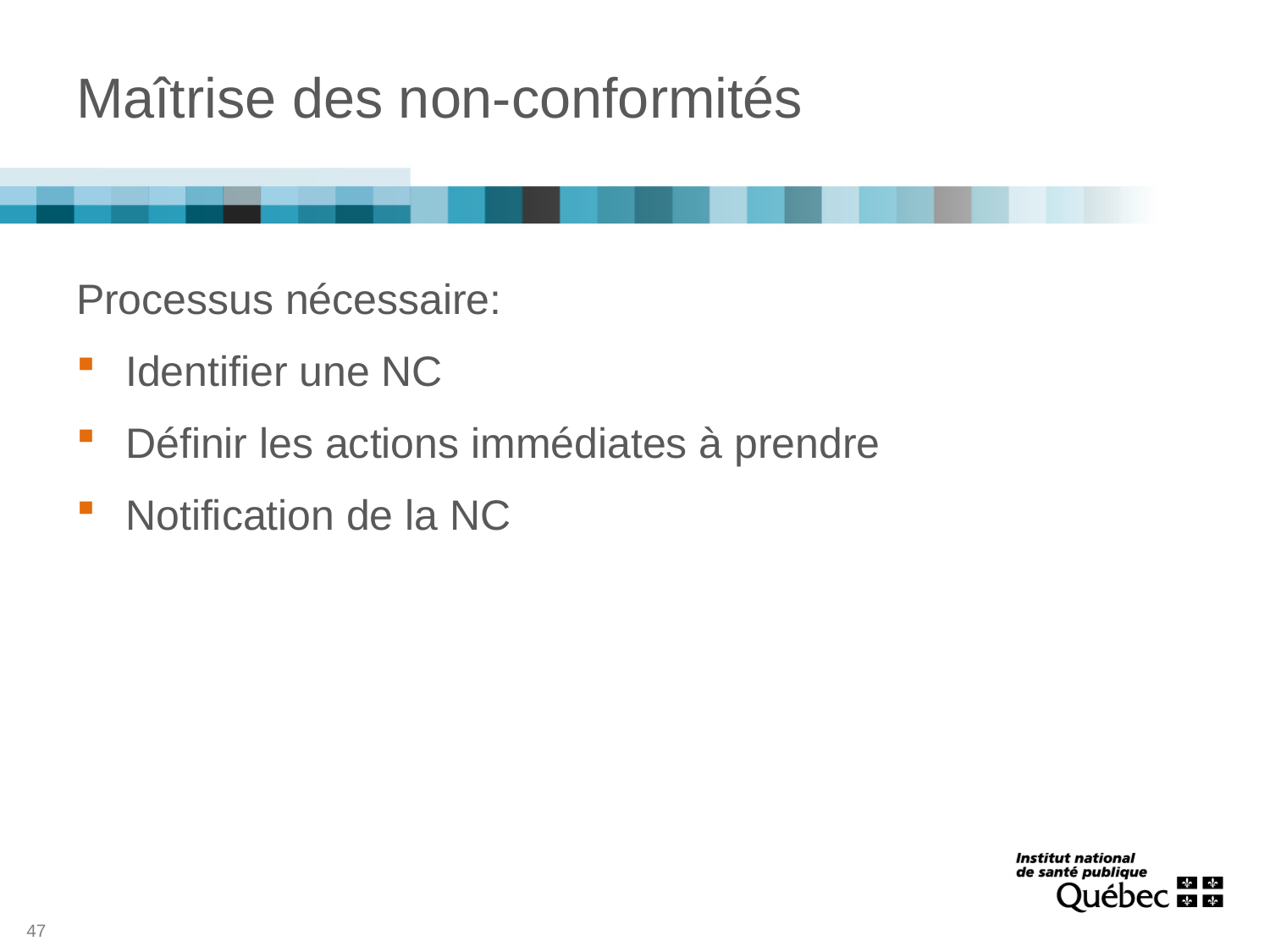

# Maîtrise des non-conformités
Processus nécessaire:
Identifier une NC
Définir les actions immédiates à prendre
Notification de la NC

47